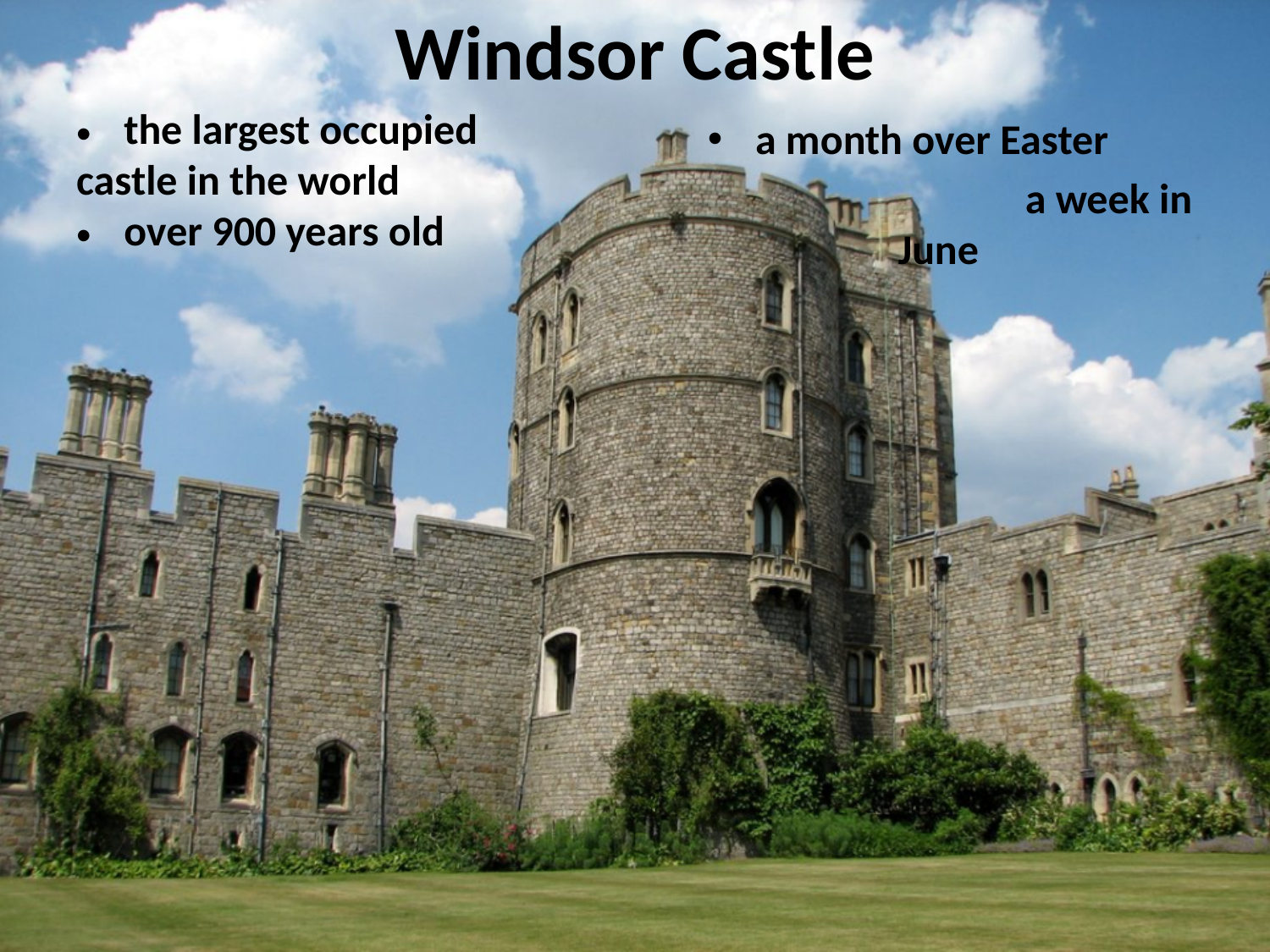

# Windsor Castle
the largest occupied
castle in the world
over 900 years old

a month over Easter
	a week in June